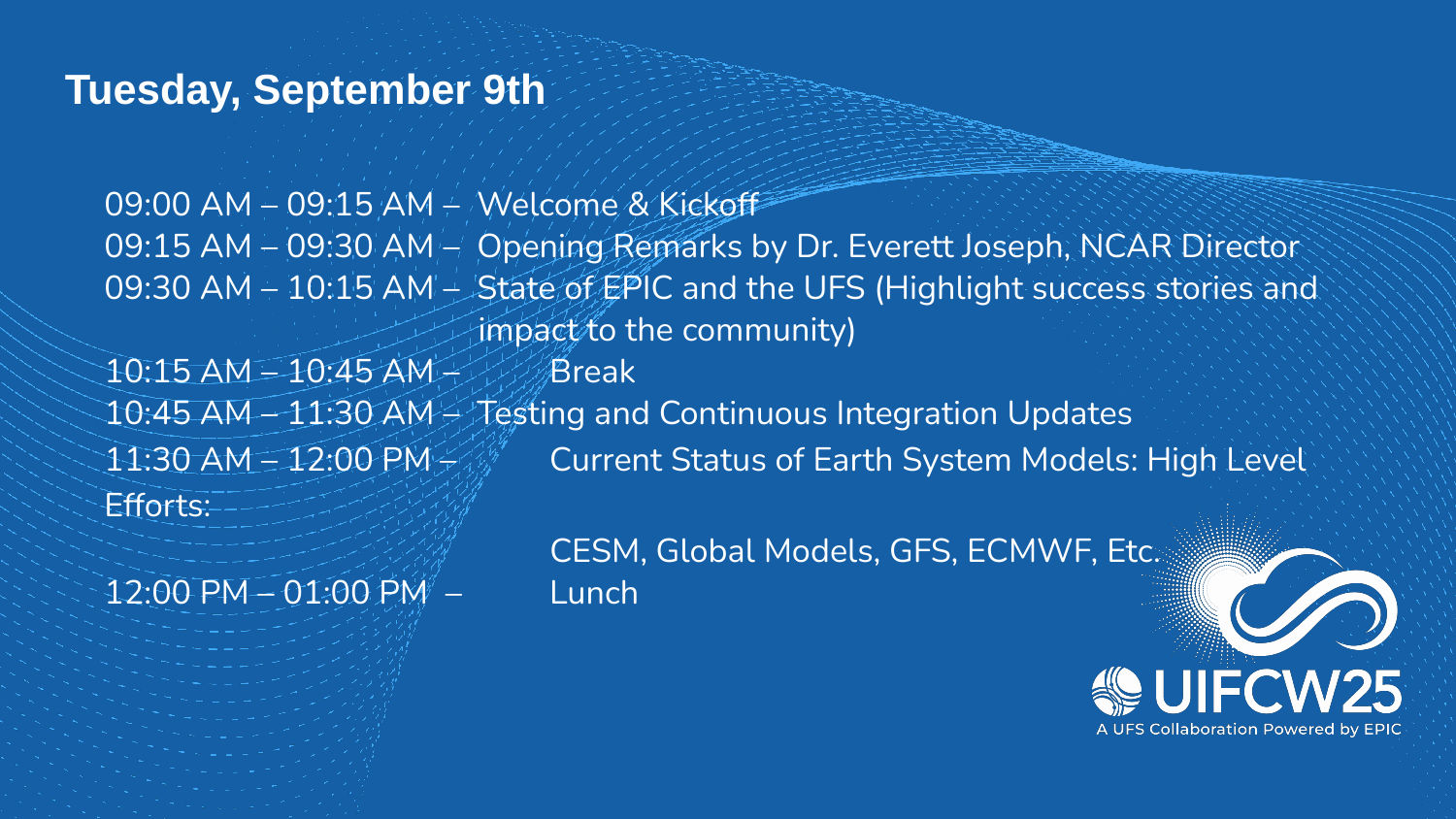

# Tuesday, September 9th

09:00 AM – 09:15 AM –  Welcome & Kickoff
09:15 AM – 09:30 AM –  Opening Remarks by Dr. Everett Joseph, NCAR Director
09:30 AM – 10:15 AM –  State of EPIC and the UFS (Highlight success stories and
                                            impact to the community)
10:15 AM – 10:45 AM –	 Break
10:45 AM – 11:30 AM –  Testing and Continuous Integration Updates
11:30 AM – 12:00 PM – 	 Current Status of Earth System Models: High Level Efforts:
                                          	 CESM, Global Models, GFS, ECMWF, Etc.
12:00 PM – 01:00 PM  –	 Lunch